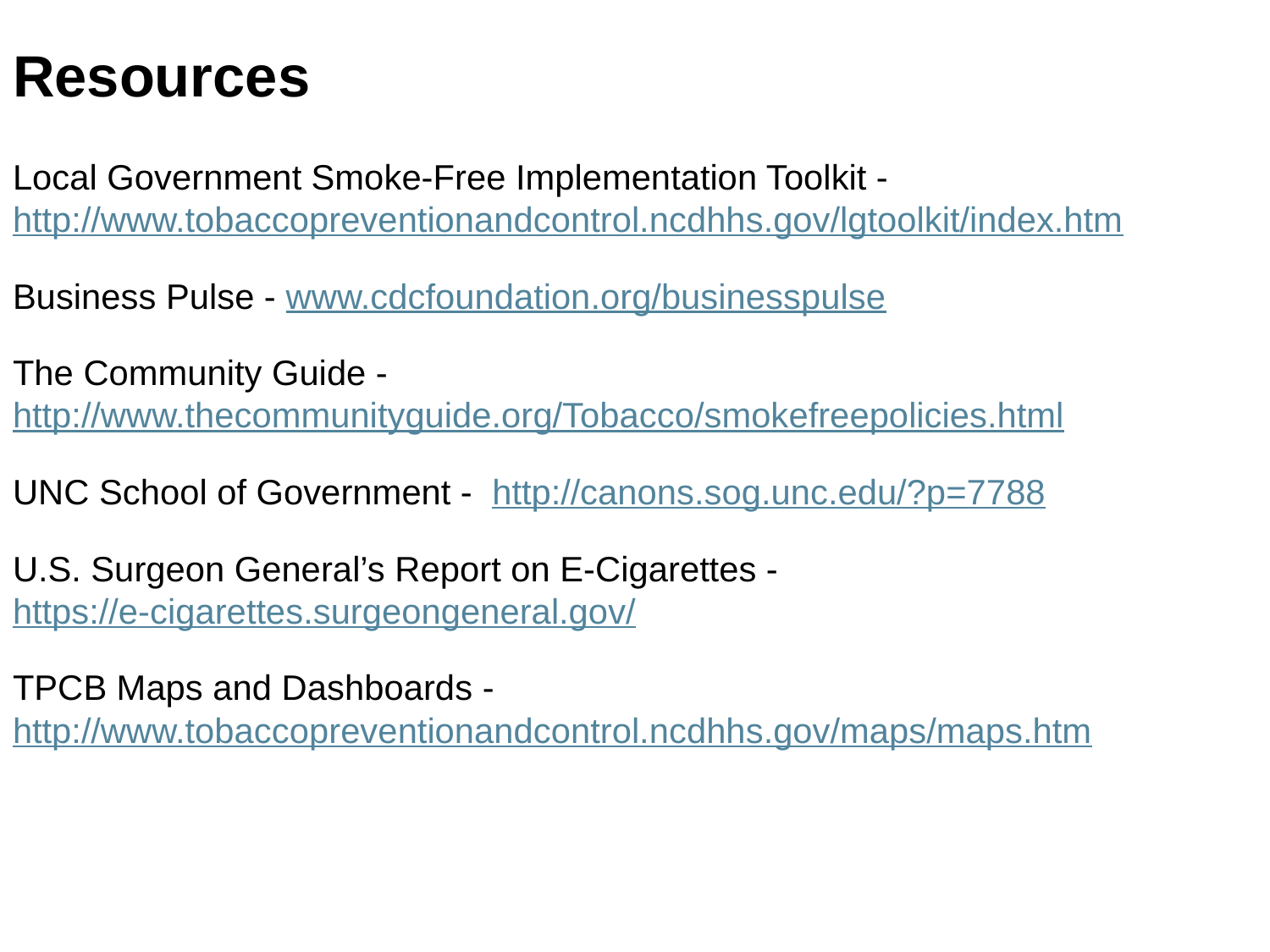

Resources
Local Government Smoke-Free Implementation Toolkit -
http://www.tobaccopreventionandcontrol.ncdhhs.gov/lgtoolkit/index.htm
Business Pulse - www.cdcfoundation.org/businesspulse
The Community Guide - http://www.thecommunityguide.org/Tobacco/smokefreepolicies.html
UNC School of Government -  http://canons.sog.unc.edu/?p=7788
U.S. Surgeon General’s Report on E-Cigarettes - https://e-cigarettes.surgeongeneral.gov/
TPCB Maps and Dashboards - http://www.tobaccopreventionandcontrol.ncdhhs.gov/maps/maps.htm